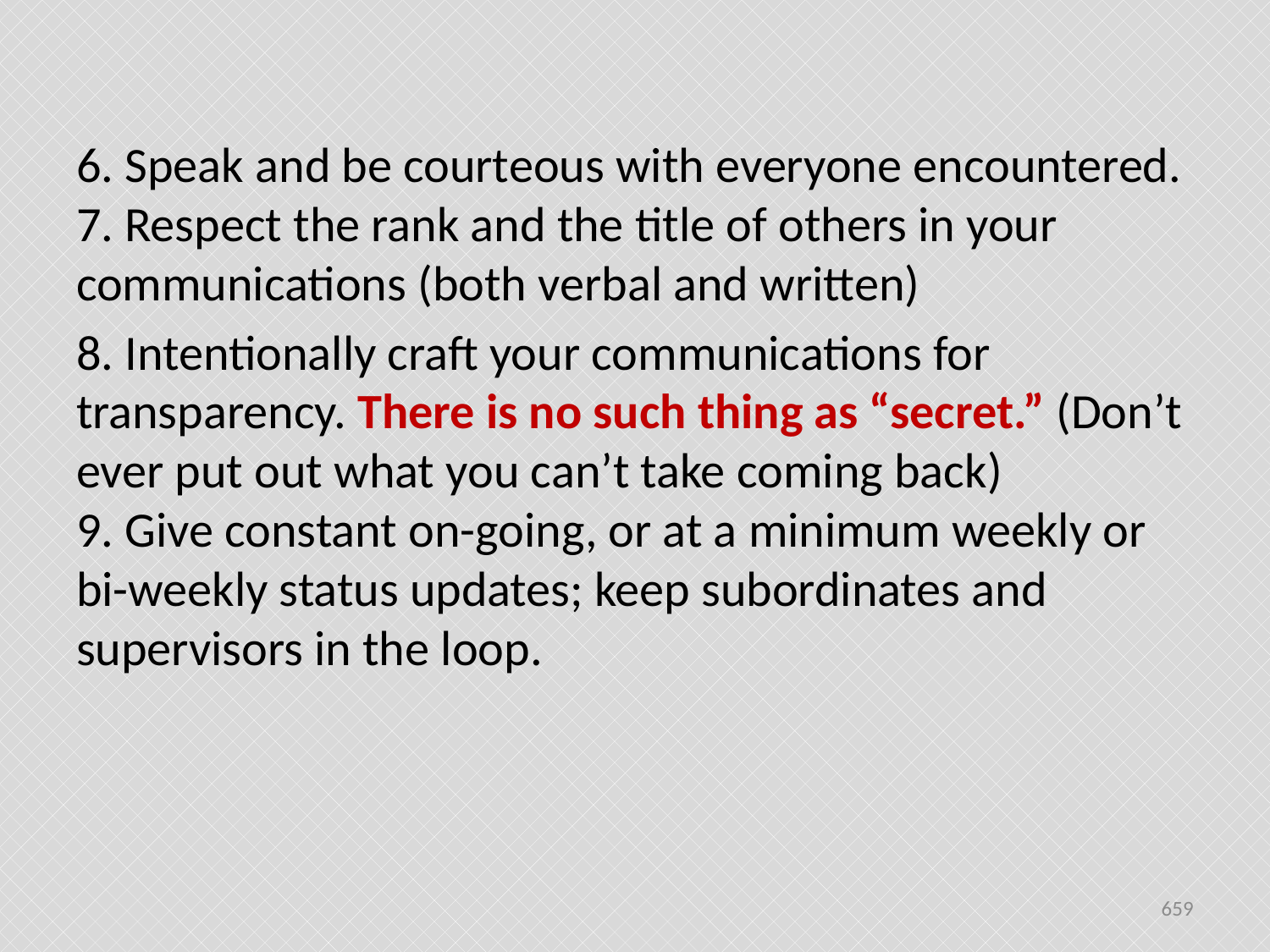

6. Speak and be courteous with everyone encountered.
7. Respect the rank and the title of others in your communications (both verbal and written)
8. Intentionally craft your communications for transparency. There is no such thing as “secret.” (Don’t ever put out what you can’t take coming back)
9. Give constant on-going, or at a minimum weekly or bi-weekly status updates; keep subordinates and supervisors in the loop.

659